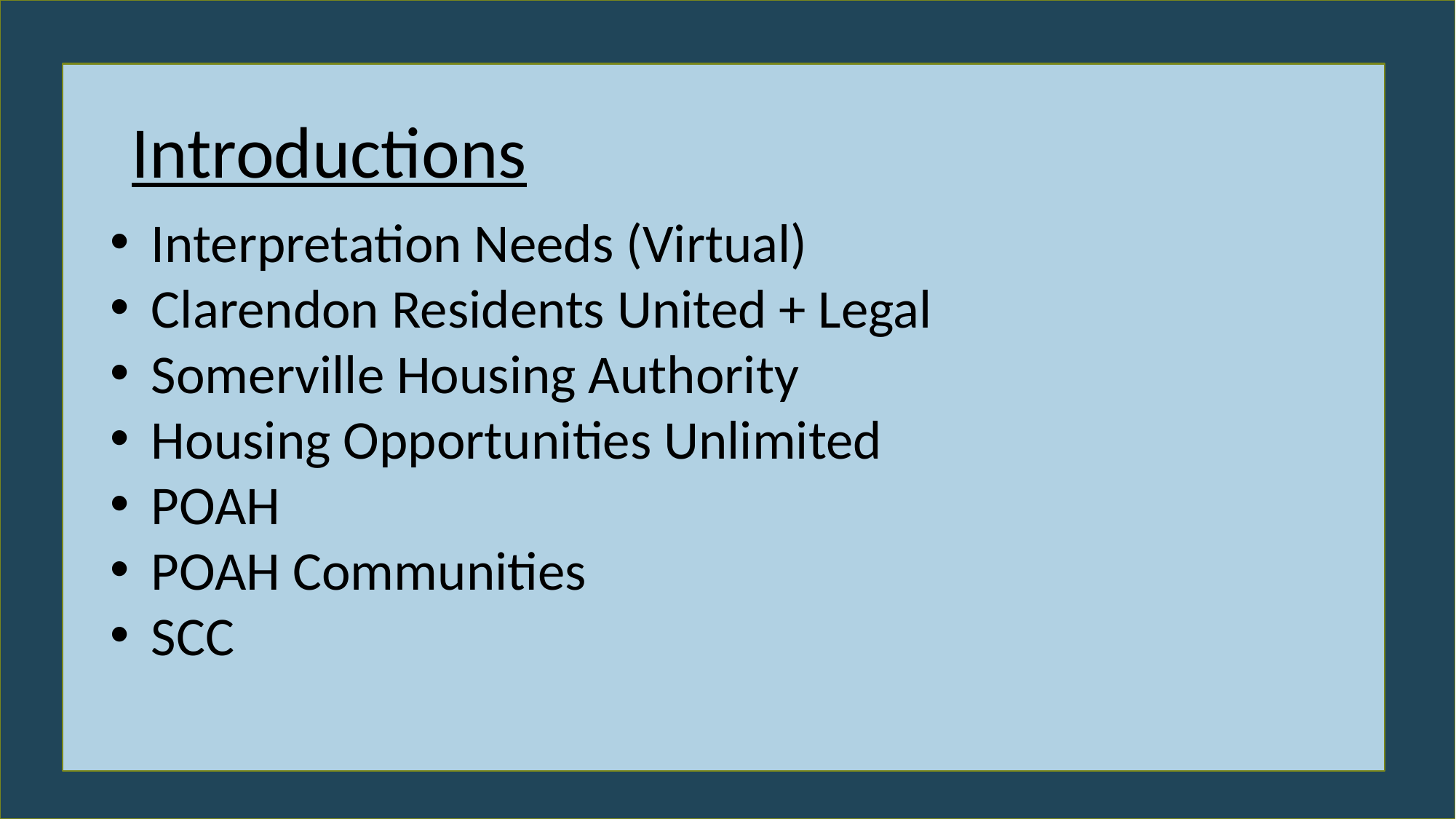

Introductions
Interpretation Needs (Virtual)
Clarendon Residents United + Legal
Somerville Housing Authority
Housing Opportunities Unlimited
POAH
POAH Communities
SCC